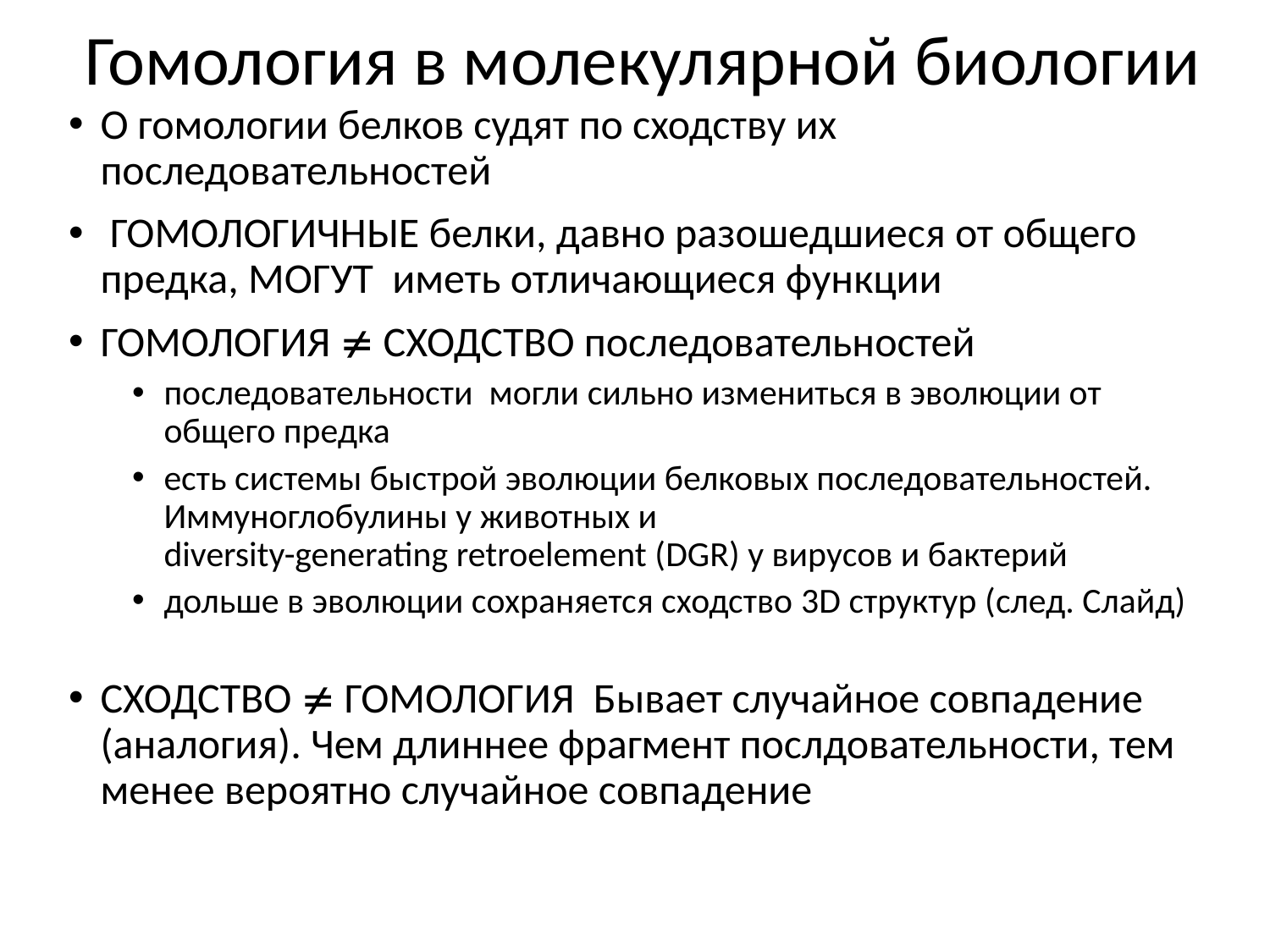

# Гомология в молекулярной биологии
О гомологии белков судят по сходству их последовательностей
 ГОМОЛОГИЧНЫЕ белки, давно разошедшиеся от общего предка, МОГУТ  иметь отличающиеся функции
ГОМОЛОГИЯ ≠ СХОДСТВО последовательностей
последовательности  могли сильно измениться в эволюции от общего предка
есть системы быстрой эволюции белковых последовательностей. Иммуноглобулины у животных и
diversity-generating retroelement (DGR) у вирусов и бактерий
дольше в эволюции сохраняется сходство 3D структур (след. Слайд)
СХОДСТВО ≠ ГОМОЛОГИЯ  Бывает случайное совпадение (аналогия). Чем длиннее фрагмент послдовательности, тем менее вероятно случайное совпадение